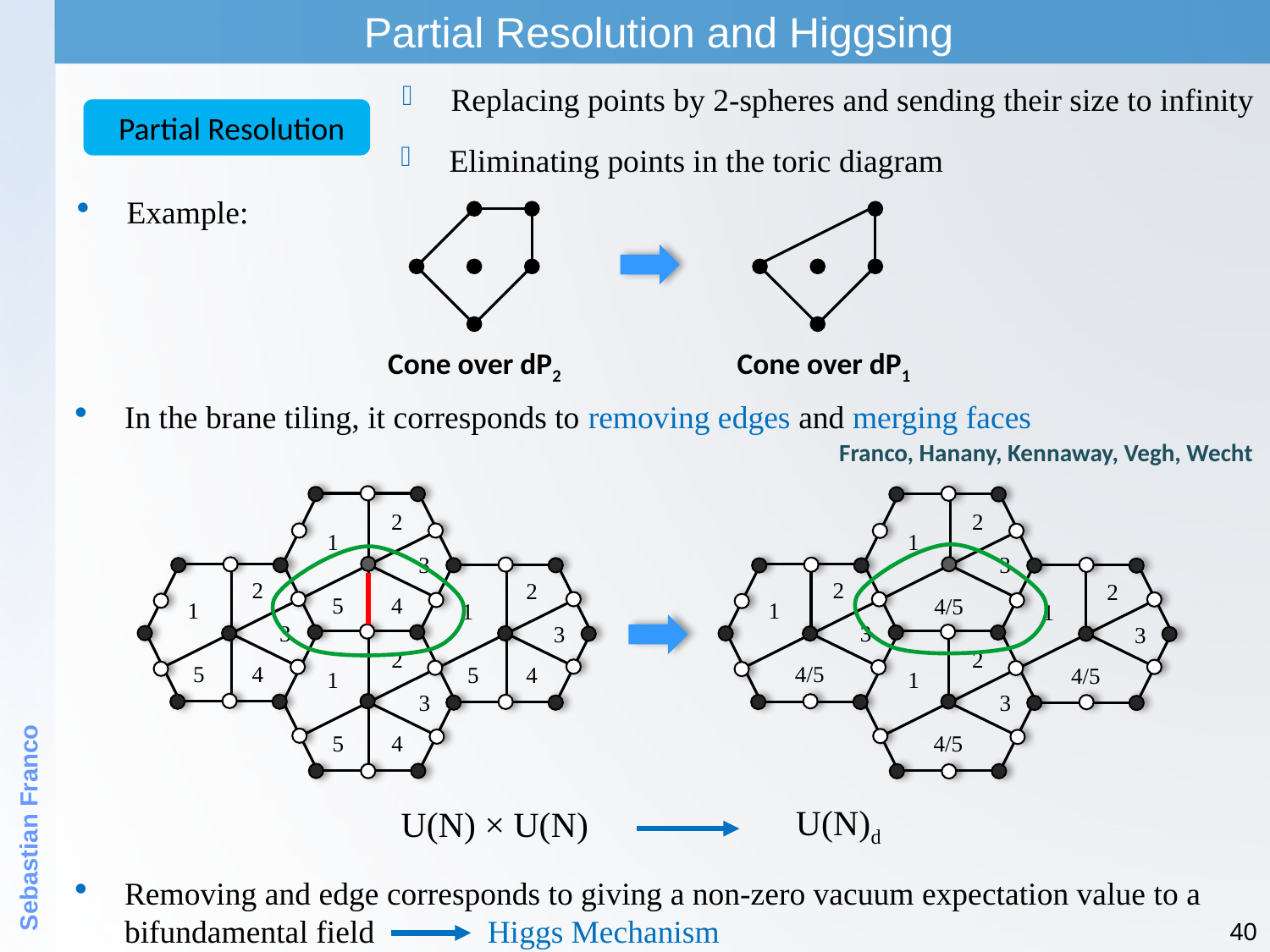

Partial Resolution and Higgsing

Replacing points by 2-spheres and sending their size to infinity

Partial Resolution
Eliminating points in the toric diagram
Example:

Cone over dP2
Cone over dP1
In the brane tiling, it corresponds to removing edges and merging faces
Franco, Hanany, Kennaway, Vegh, Wecht

2
1
3
5
4

2
1
3
5
4
2
1
3
5
4

2
1
3
5
4

2
1
3
4/5

2
1
3
4/5
2
1
3
4/5

2
1
3
4/5

Sebastian Franco
U(N)d
U(N) × U(N)
Removing and edge corresponds to giving a non-zero vacuum expectation value to a bifundamental field              Higgs Mechanism
40